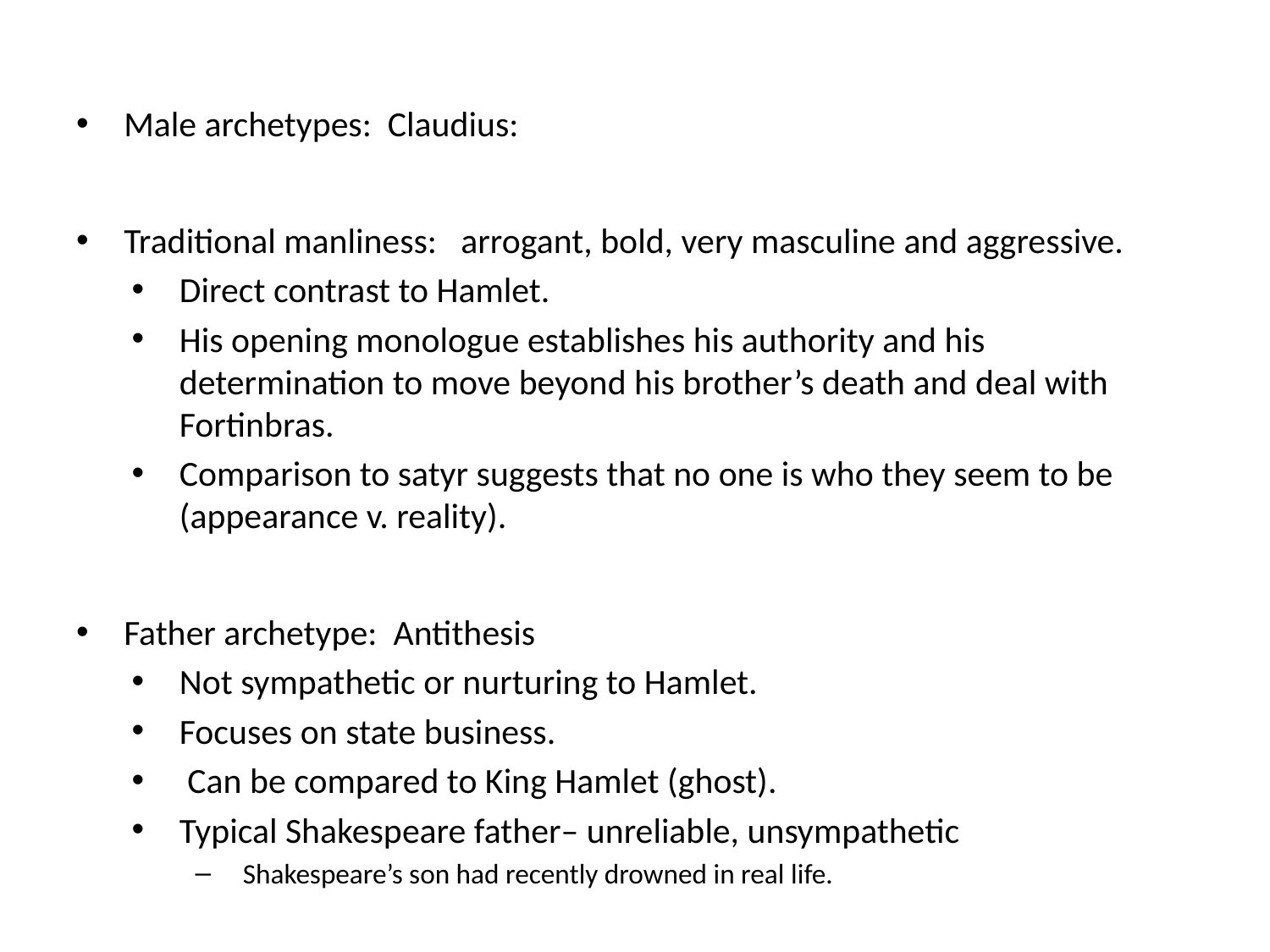

Male archetypes:  Claudius:

Traditional manliness:   arrogant, bold, very masculine and aggressive.
Direct contrast to Hamlet.
His opening monologue establishes his authority and his determination to move beyond his brother’s death and deal with Fortinbras.
Comparison to satyr suggests that no one is who they seem to be (appearance v. reality).

Father archetype:  Antithesis
Not sympathetic or nurturing to Hamlet.
Focuses on state business.
 Can be compared to King Hamlet (ghost).
Typical Shakespeare father– unreliable, unsympathetic
Shakespeare’s son had recently drowned in real life.